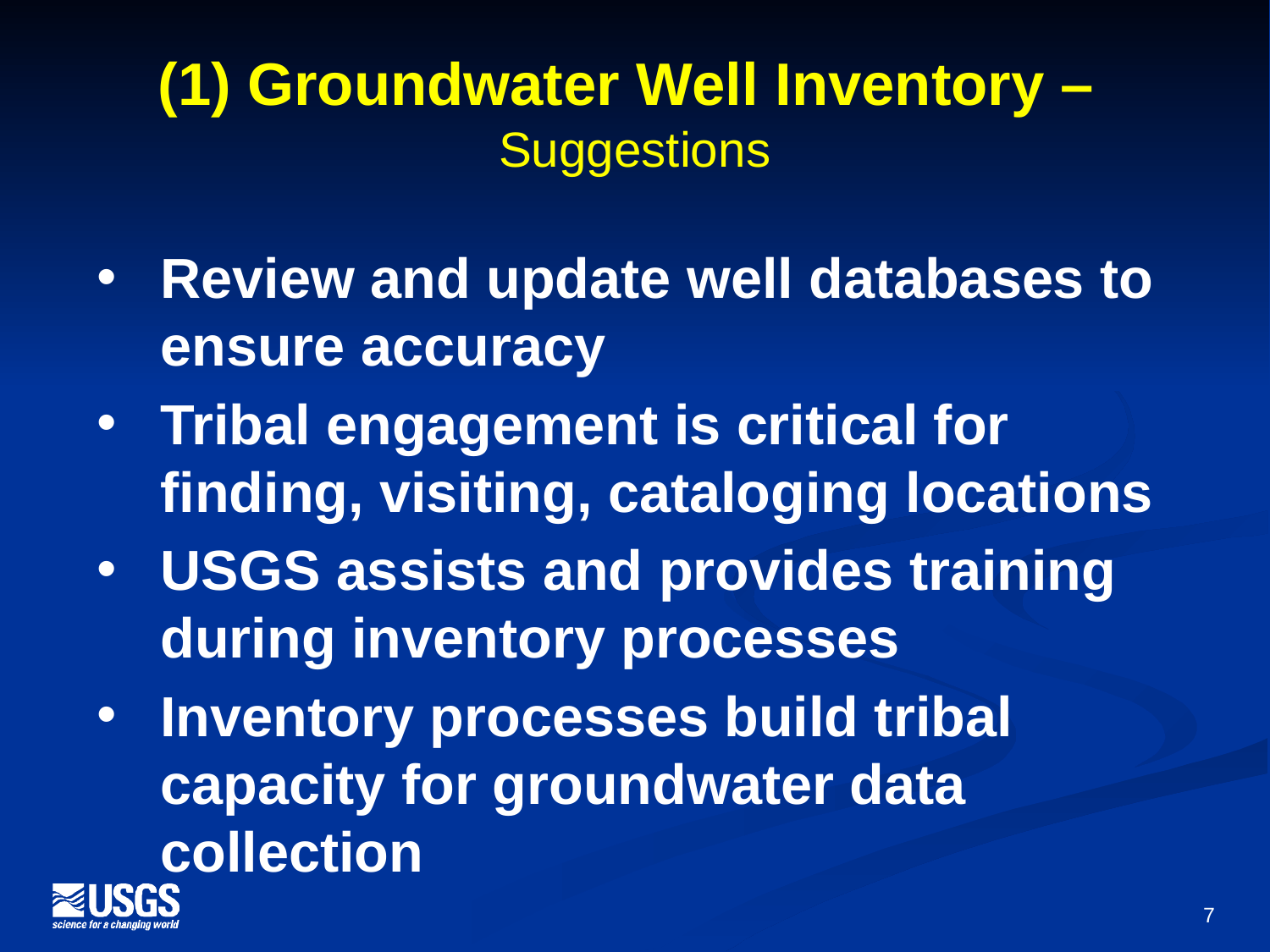

# (1) Groundwater Well Inventory – Suggestions

Review and update well databases to ensure accuracy
Tribal engagement is critical for finding, visiting, cataloging locations
USGS assists and provides training during inventory processes
Inventory processes build tribal capacity for groundwater data collection
7